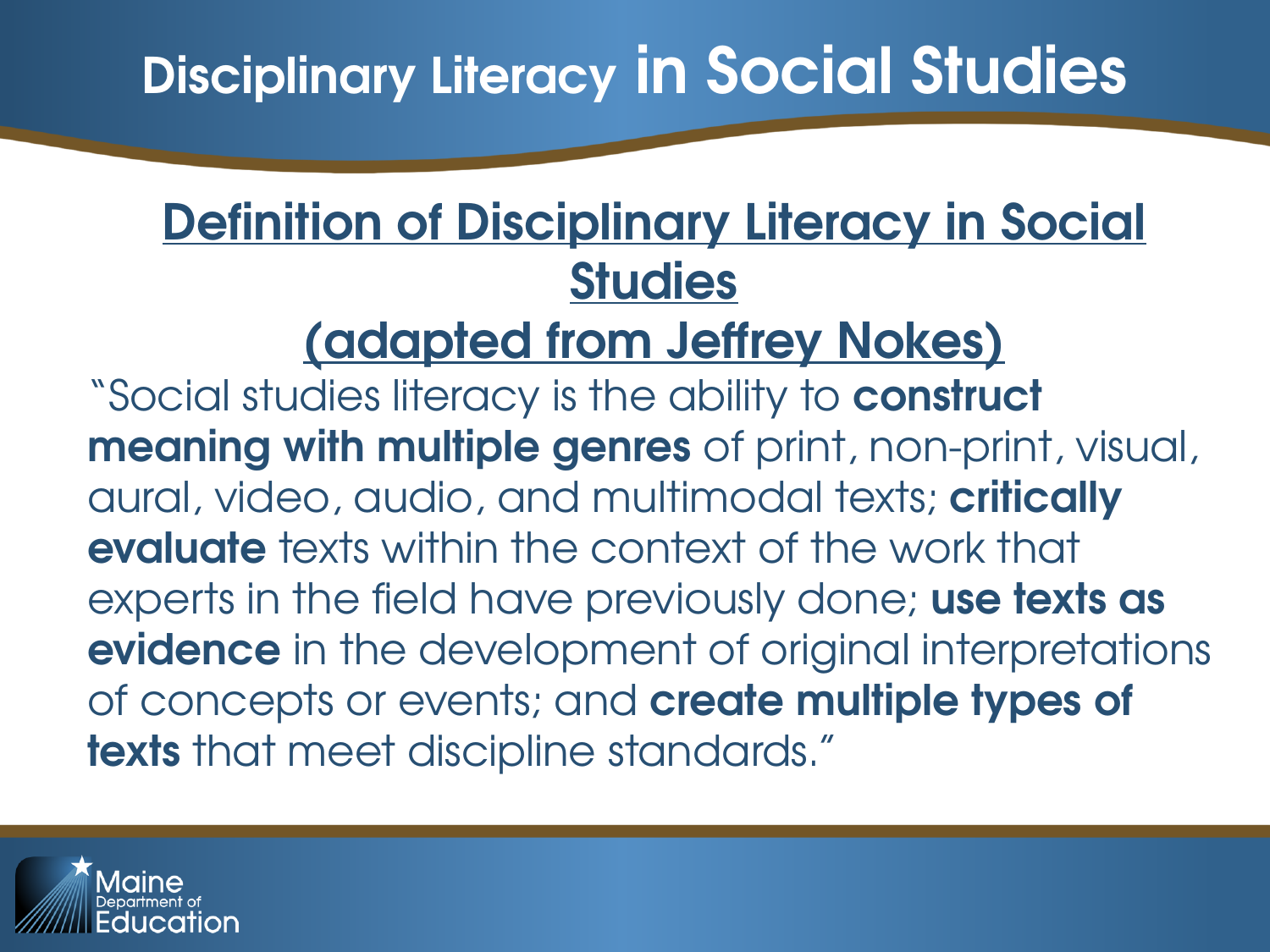

# Disciplinary Literacy in Social Studies
Definition of Disciplinary Literacy in Social Studies
(adapted from Jeffrey Nokes)
“Social studies literacy is the ability to construct meaning with multiple genres of print, non-print, visual, aural, video, audio, and multimodal texts; critically evaluate texts within the context of the work that experts in the field have previously done; use texts as evidence in the development of original interpretations of concepts or events; and create multiple types of texts that meet discipline standards.”